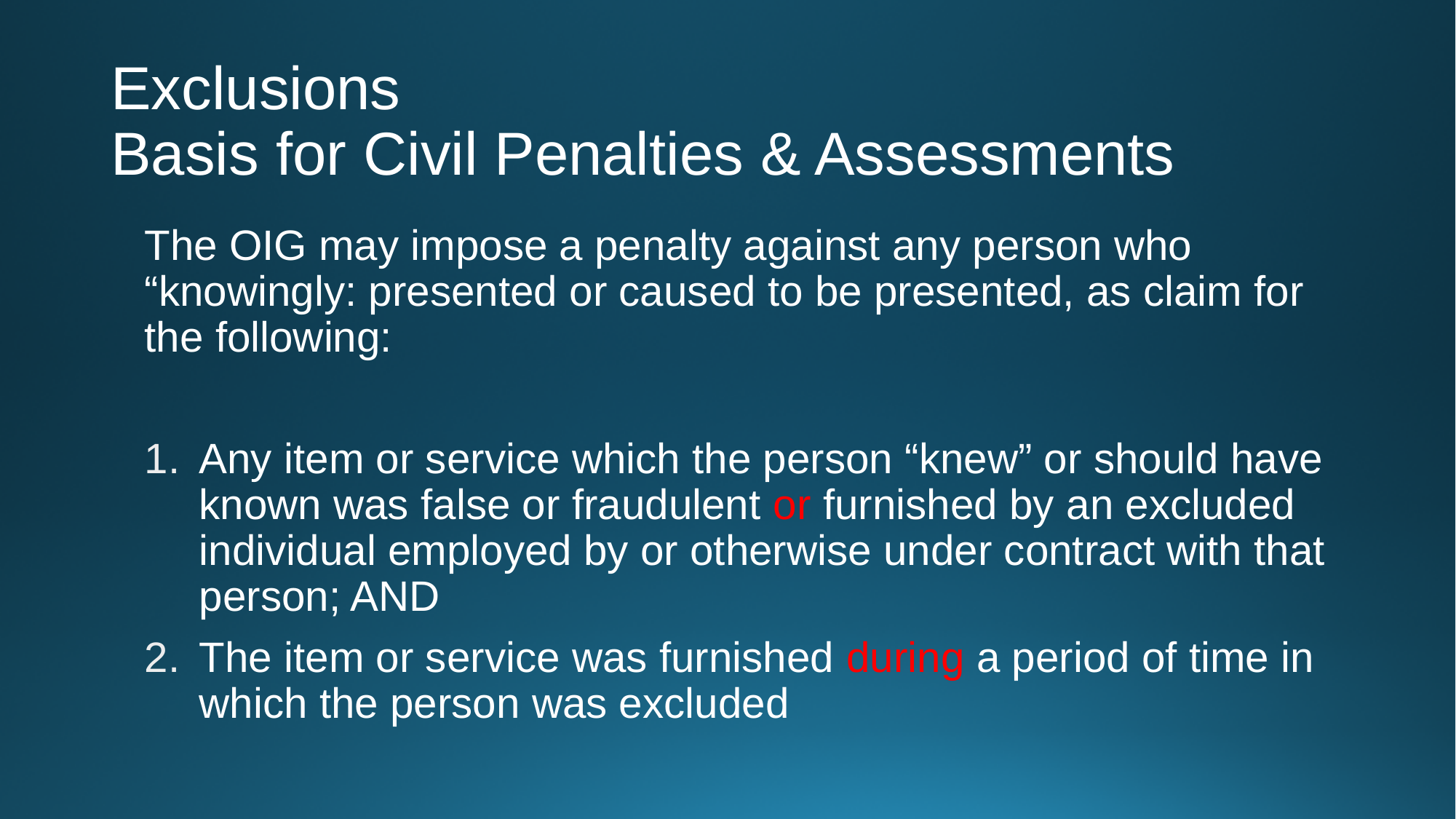

# Exclusions Basis for Civil Penalties & Assessments
The OIG may impose a penalty against any person who “knowingly: presented or caused to be presented, as claim for the following:

Any item or service which the person “knew” or should have known was false or fraudulent or furnished by an excluded individual employed by or otherwise under contract with that person; AND
The item or service was furnished during a period of time in which the person was excluded